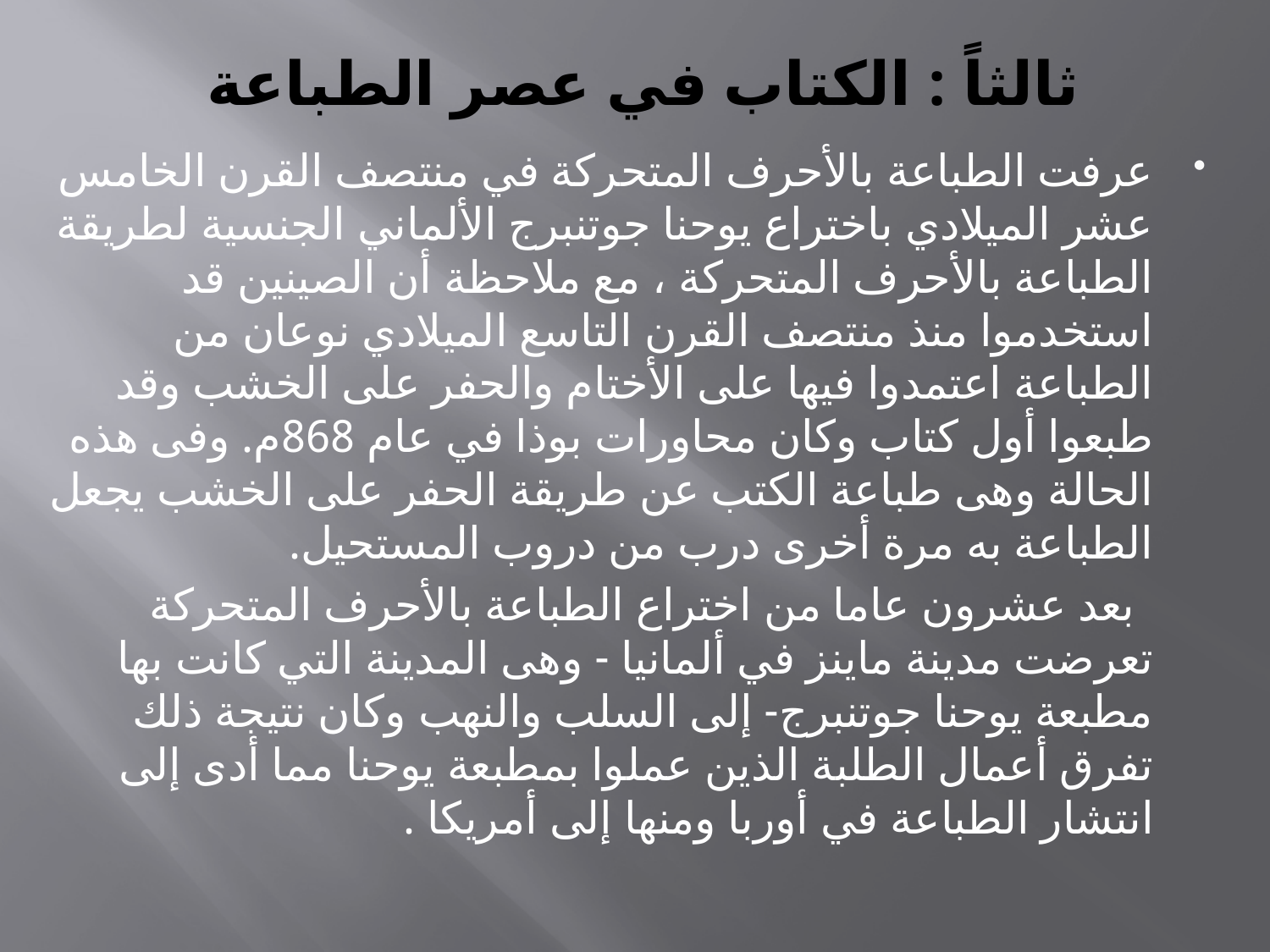

# ثالثاً : الكتاب في عصر الطباعة
عرفت الطباعة بالأحرف المتحركة في منتصف القرن الخامس عشر الميلادي باختراع يوحنا جوتنبرج الألماني الجنسية لطريقة الطباعة بالأحرف المتحركة ، مع ملاحظة أن الصينين قد استخدموا منذ منتصف القرن التاسع الميلادي نوعان من الطباعة اعتمدوا فيها على الأختام والحفر على الخشب وقد طبعوا أول كتاب وكان محاورات بوذا في عام 868م. وفى هذه الحالة وهى طباعة الكتب عن طريقة الحفر على الخشب يجعل الطباعة به مرة أخرى درب من دروب المستحيل.
      بعد عشرون عاما من اختراع الطباعة بالأحرف المتحركة تعرضت مدينة ماينز في ألمانيا - وهى المدينة التي كانت بها مطبعة يوحنا جوتنبرج- إلى السلب والنهب وكان نتيجة ذلك تفرق أعمال الطلبة الذين عملوا بمطبعة يوحنا مما أدى إلى انتشار الطباعة في أوربا ومنها إلى أمريكا .